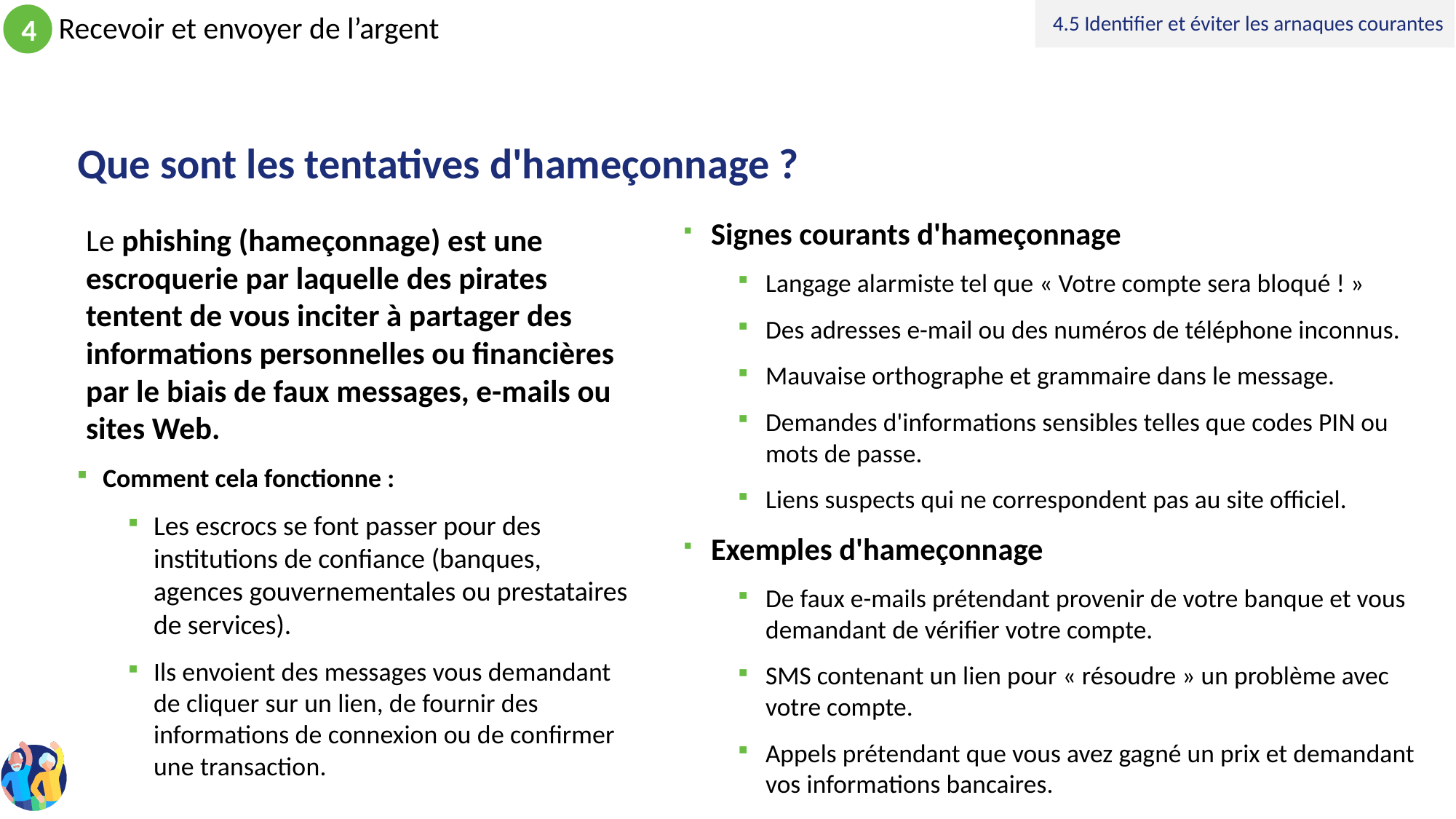

4.5 Identifier et éviter les arnaques courantes
# Que sont les tentatives d'hameçonnage ?
Signes courants d'hameçonnage
Langage alarmiste tel que « Votre compte sera bloqué ! »
Des adresses e-mail ou des numéros de téléphone inconnus.
Mauvaise orthographe et grammaire dans le message.
Demandes d'informations sensibles telles que codes PIN ou mots de passe.
Liens suspects qui ne correspondent pas au site officiel.
Exemples d'hameçonnage
De faux e-mails prétendant provenir de votre banque et vous demandant de vérifier votre compte.
SMS contenant un lien pour « résoudre » un problème avec votre compte.
Appels prétendant que vous avez gagné un prix et demandant vos informations bancaires.
Le phishing (hameçonnage) est une escroquerie par laquelle des pirates tentent de vous inciter à partager des informations personnelles ou financières par le biais de faux messages, e-mails ou sites Web.
Comment cela fonctionne :
Les escrocs se font passer pour des institutions de confiance (banques, agences gouvernementales ou prestataires de services).
Ils envoient des messages vous demandant de cliquer sur un lien, de fournir des informations de connexion ou de confirmer une transaction.